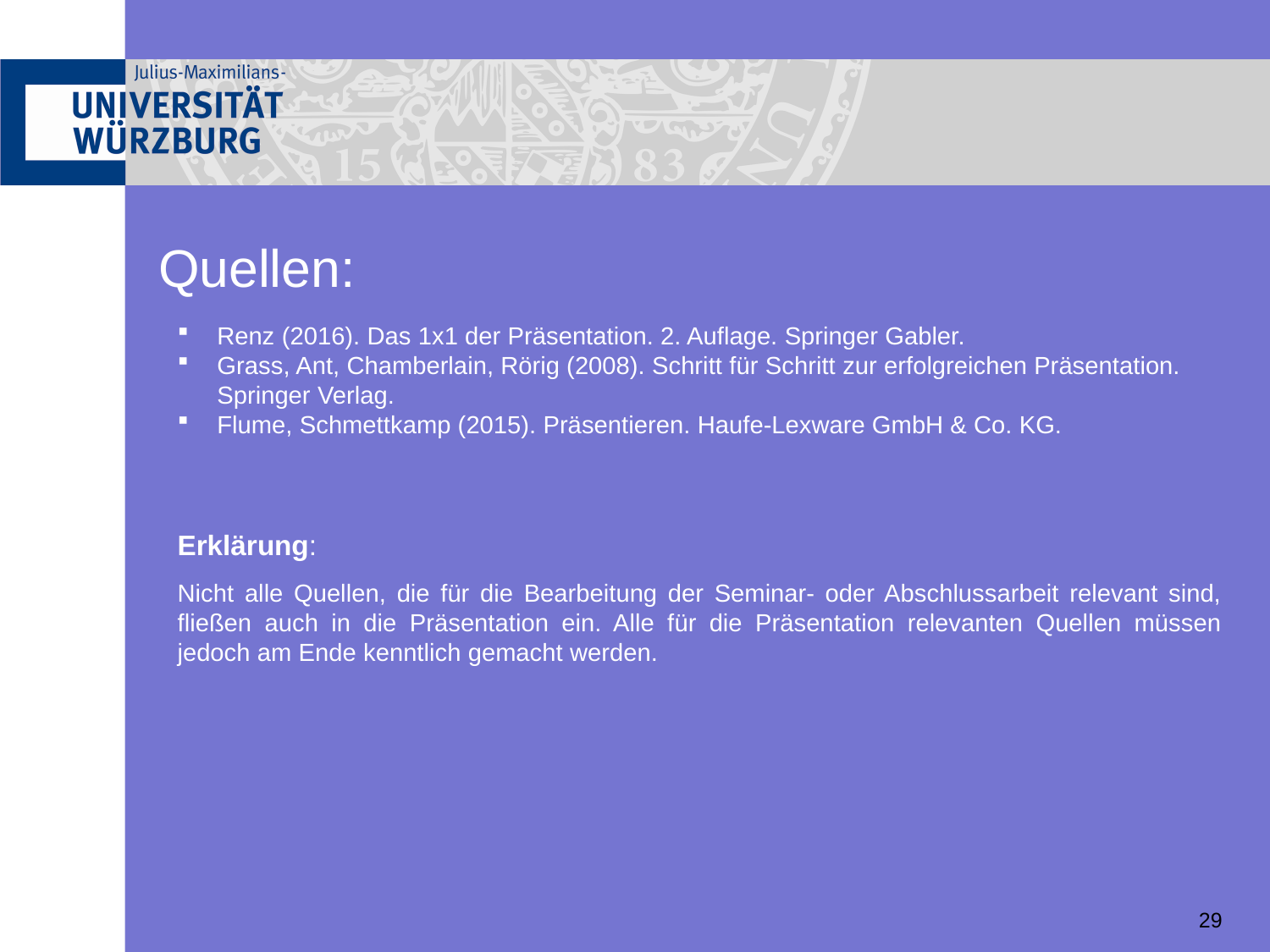

# Quellen:
Renz (2016). Das 1x1 der Präsentation. 2. Auflage. Springer Gabler.
Grass, Ant, Chamberlain, Rörig (2008). Schritt für Schritt zur erfolgreichen Präsentation. Springer Verlag.
Flume, Schmettkamp (2015). Präsentieren. Haufe-Lexware GmbH & Co. KG.

Erklärung:

Nicht alle Quellen, die für die Bearbeitung der Seminar- oder Abschlussarbeit relevant sind, fließen auch in die Präsentation ein. Alle für die Präsentation relevanten Quellen müssen jedoch am Ende kenntlich gemacht werden.

29